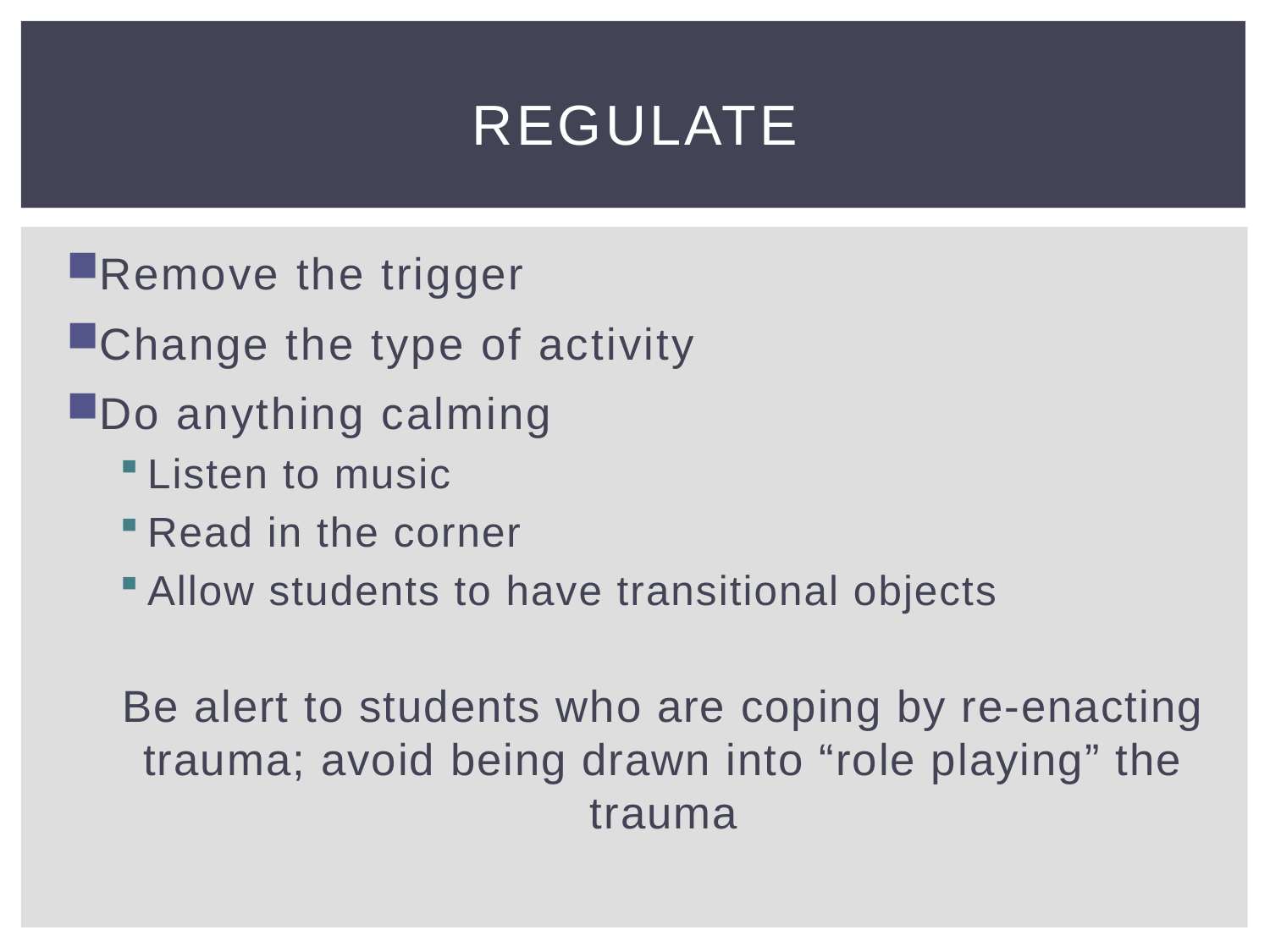

# Regulate
Remove the trigger
Change the type of activity
Do anything calming
Listen to music
Read in the corner
Allow students to have transitional objects

Be alert to students who are coping by re-enacting trauma; avoid being drawn into “role playing” the trauma